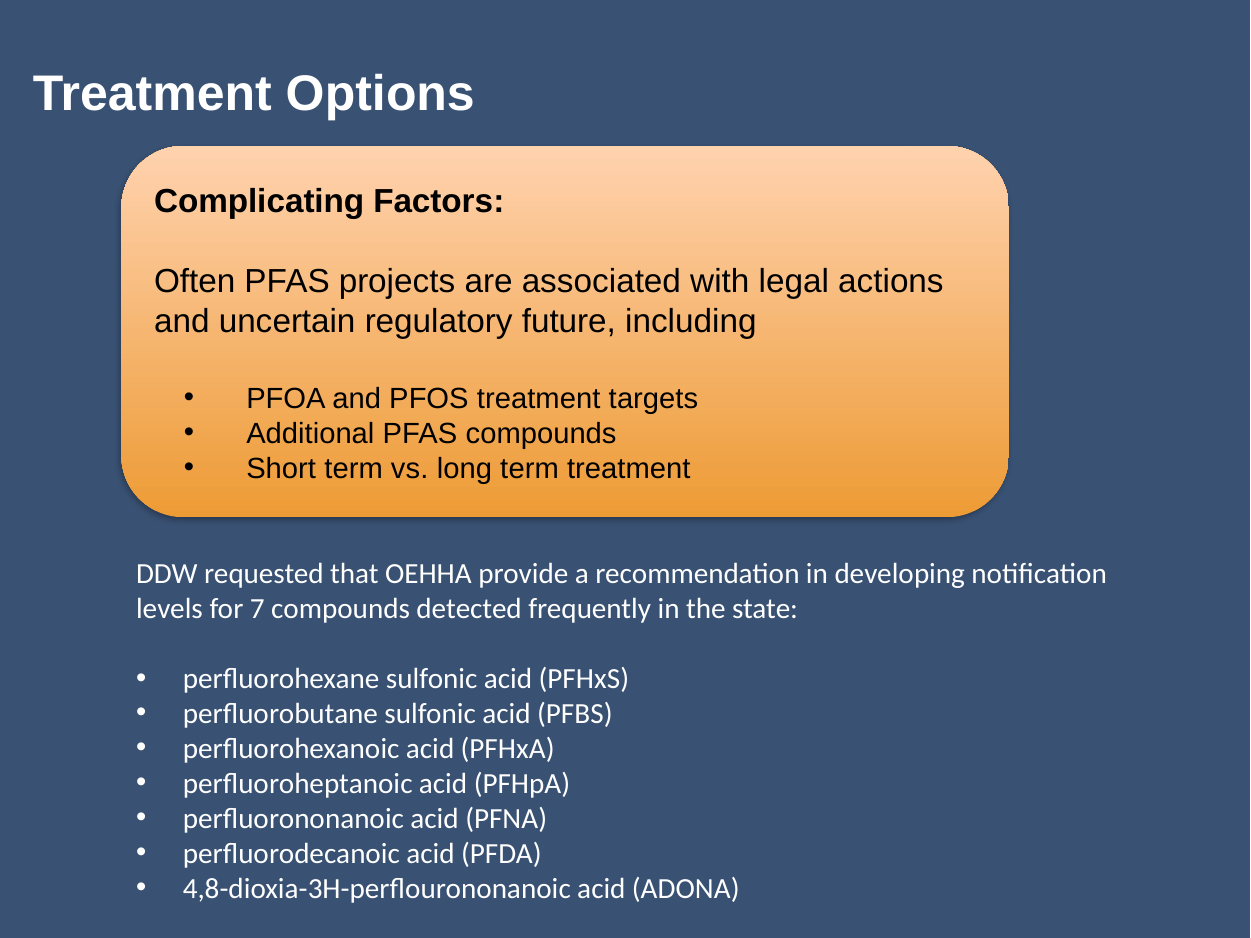

# Treatment Options
Complicating Factors:
Often PFAS projects are associated with legal actions and uncertain regulatory future, including
PFOA and PFOS treatment targets
Additional PFAS compounds
Short term vs. long term treatment
DDW requested that OEHHA provide a recommendation in developing notification levels for 7 compounds detected frequently in the state:

perfluorohexane sulfonic acid (PFHxS)
perfluorobutane sulfonic acid (PFBS)
perfluorohexanoic acid (PFHxA)
perfluoroheptanoic acid (PFHpA)
perfluorononanoic acid (PFNA)
perfluorodecanoic acid (PFDA)
4,8-dioxia-3H-perflourononanoic acid (ADONA)